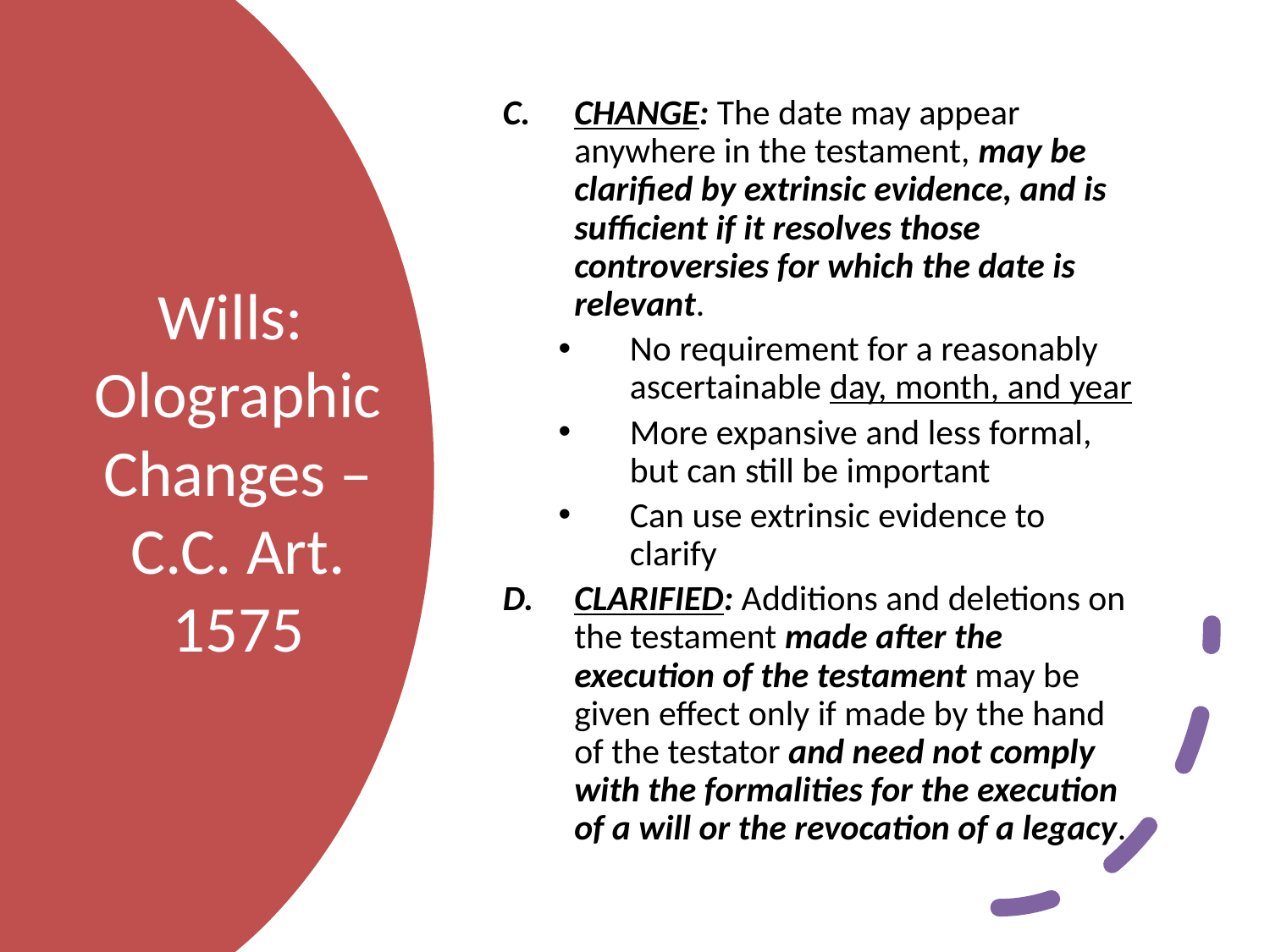

CHANGE: The date may appear anywhere in the testament, may be clarified by extrinsic evidence, and is sufficient if it resolves those controversies for which the date is relevant.
No requirement for a reasonably ascertainable day, month, and year
More expansive and less formal, but can still be important
Can use extrinsic evidence to clarify
CLARIFIED: Additions and deletions on the testament made after the execution of the testament may be given effect only if made by the hand of the testator and need not comply with the formalities for the execution of a will or the revocation of a legacy.

# Wills: Olographic Changes – C.C. Art. 1575